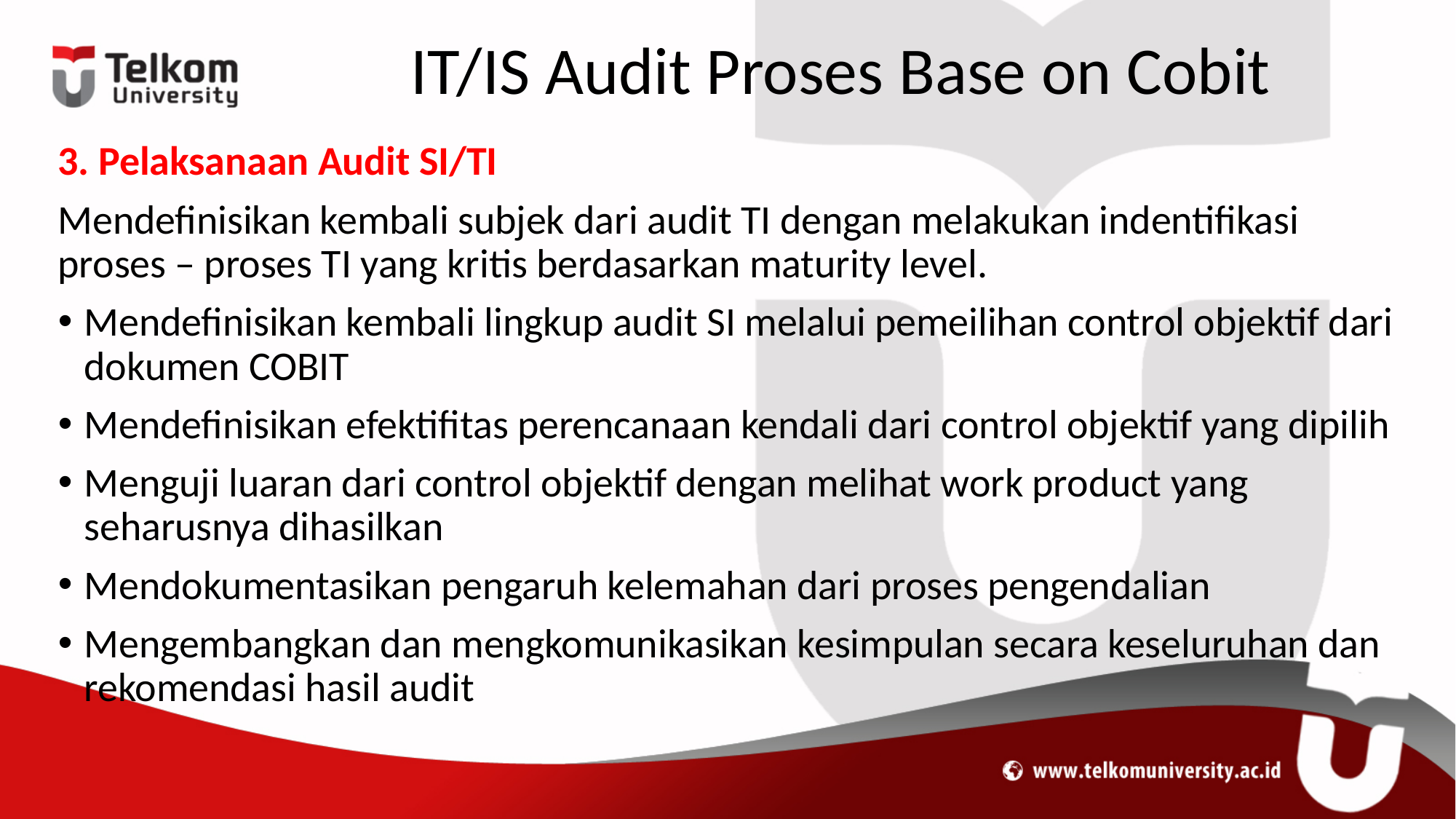

# IT/IS Audit Proses Base on Cobit
3. Pelaksanaan Audit SI/TI
Mendefinisikan kembali subjek dari audit TI dengan melakukan indentifikasi proses – proses TI yang kritis berdasarkan maturity level.
Mendefinisikan kembali lingkup audit SI melalui pemeilihan control objektif dari dokumen COBIT
Mendefinisikan efektifitas perencanaan kendali dari control objektif yang dipilih
Menguji luaran dari control objektif dengan melihat work product yang seharusnya dihasilkan
Mendokumentasikan pengaruh kelemahan dari proses pengendalian
Mengembangkan dan mengkomunikasikan kesimpulan secara keseluruhan dan rekomendasi hasil audit